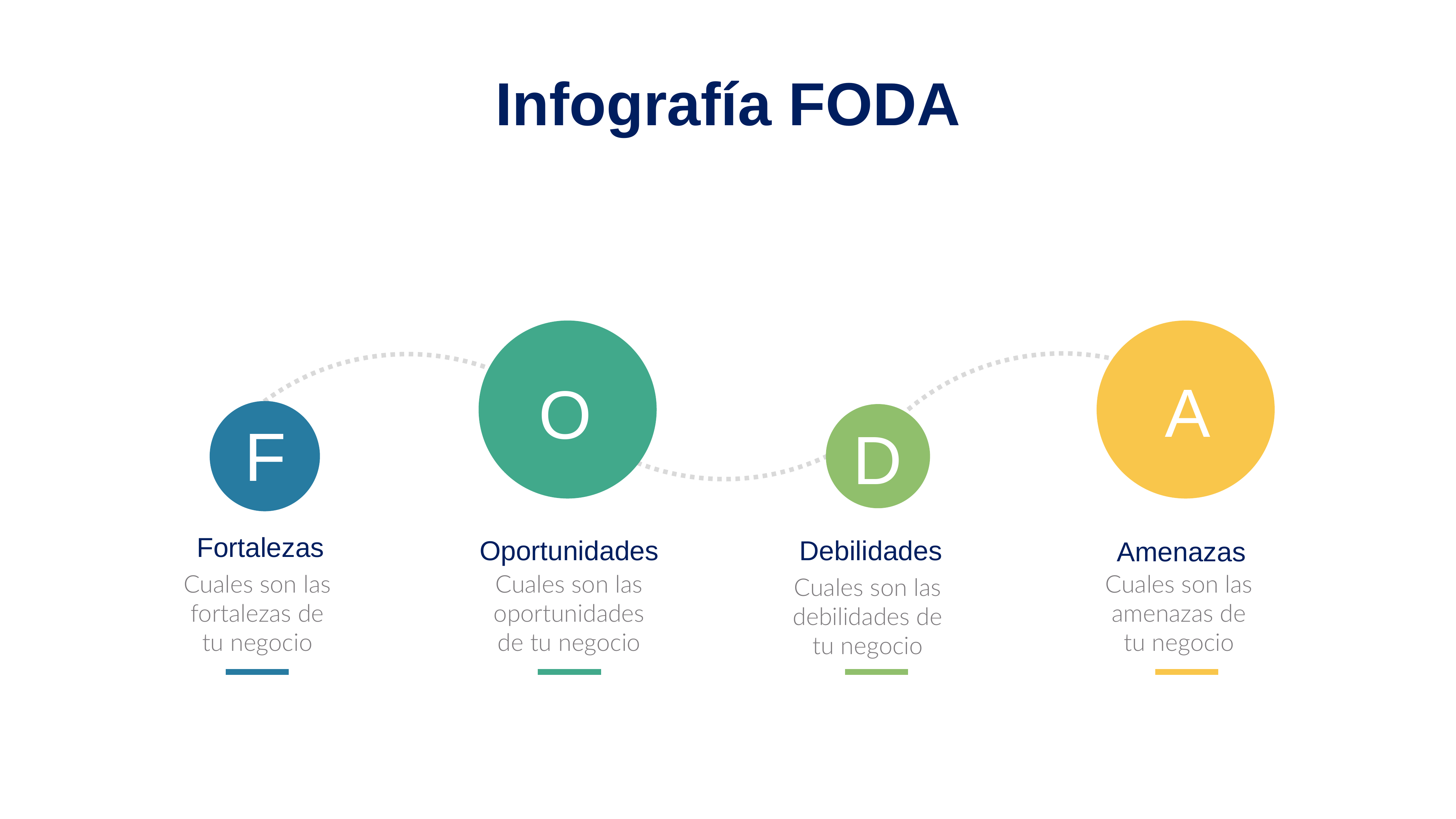

Infografía FODA

A
O

F
D
Fortalezas
Oportunidades
Debilidades
Amenazas
Cuales son las oportunidades de tu negocio
Cuales son las amenazas de tu negocio
Cuales son las fortalezas de tu negocio
Cuales son las debilidades de tu negocio